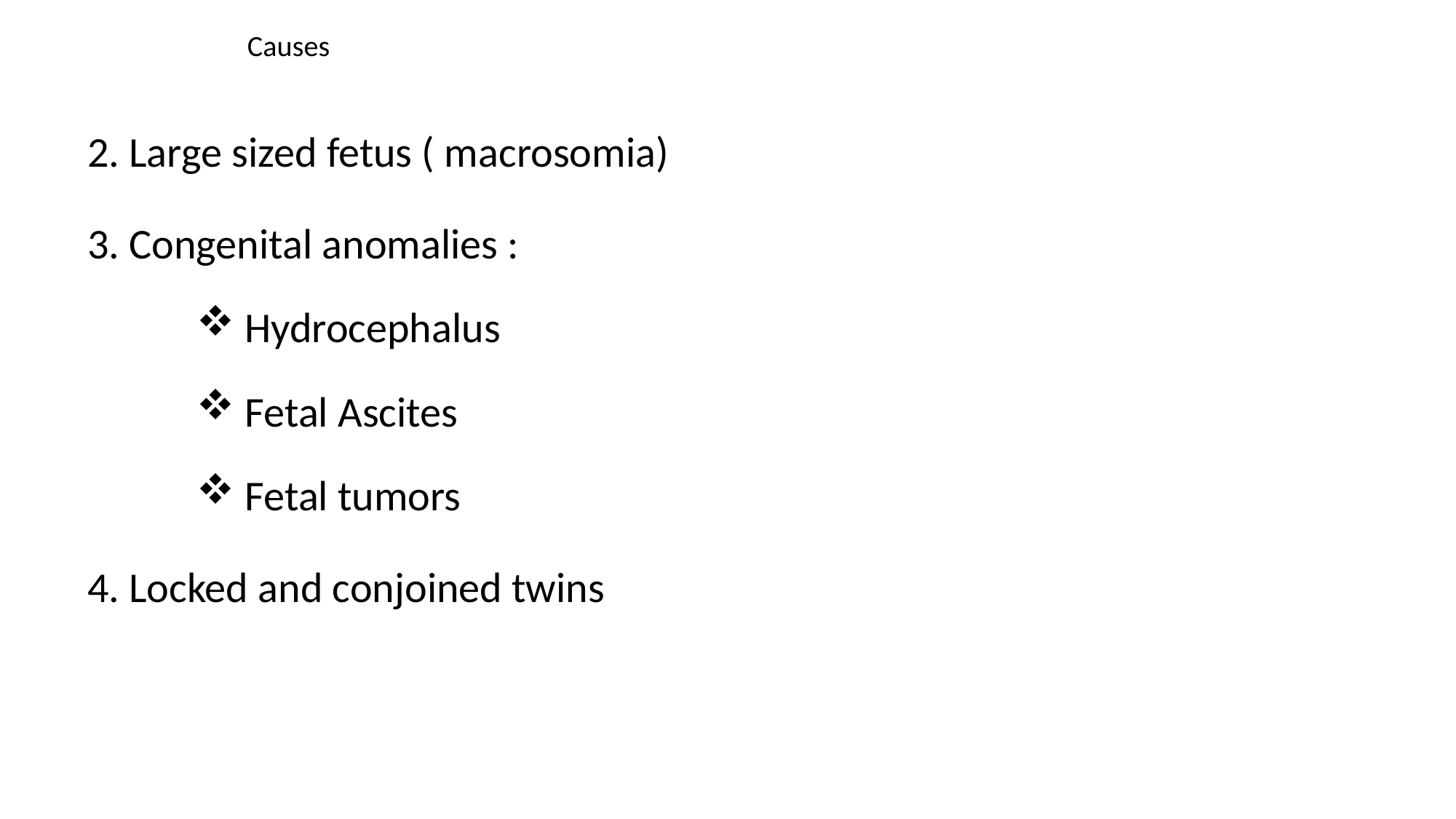

# Causes
2. Large sized fetus ( macrosomia)
3. Congenital anomalies :
 Hydrocephalus
 Fetal Ascites
 Fetal tumors
4. Locked and conjoined twins
41